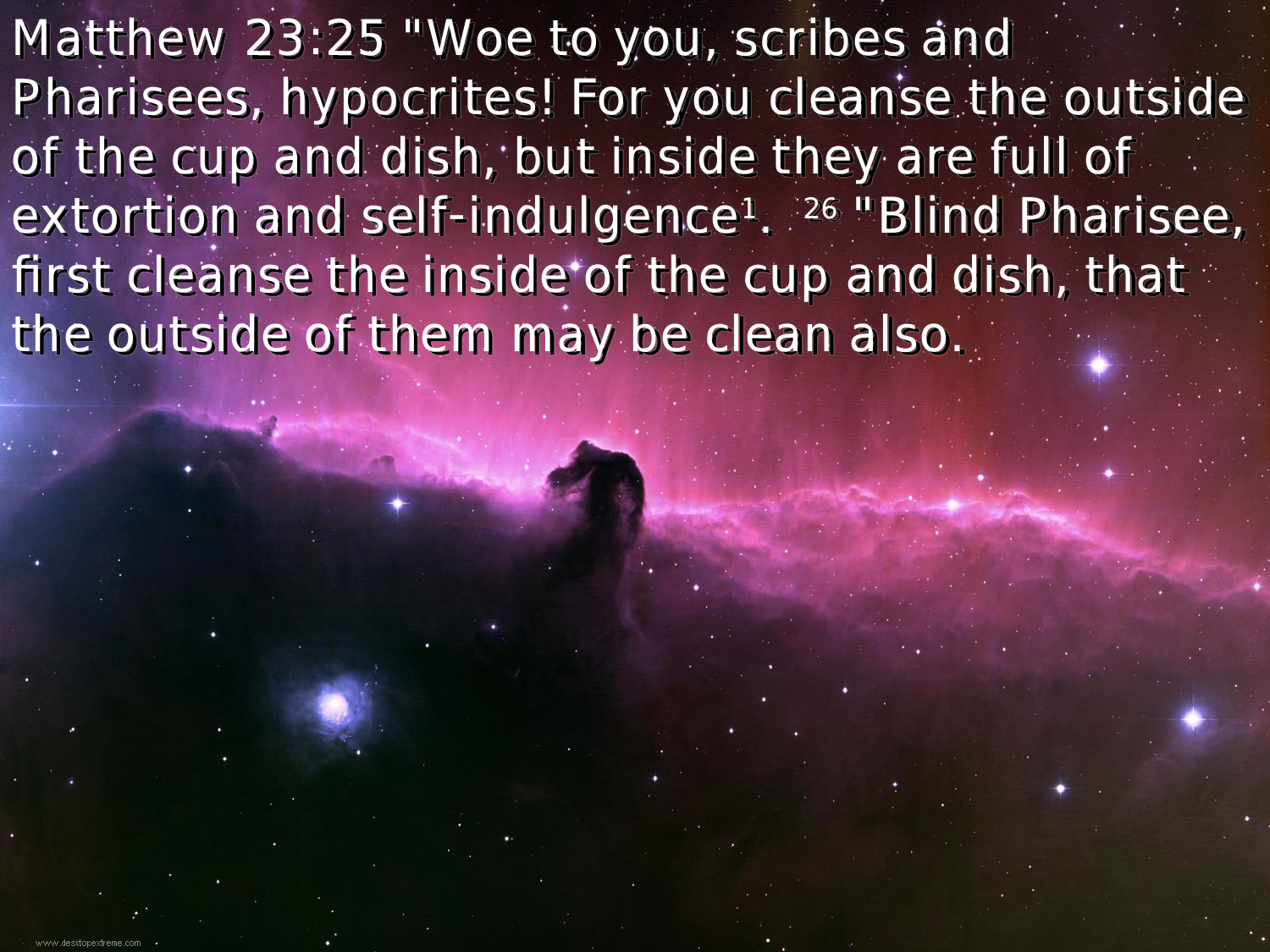

Matthew 23:25 "Woe to you, scribes and Pharisees, hypocrites! For you cleanse the outside of the cup and dish, but inside they are full of extortion and self-indulgence1.  26 "Blind Pharisee, first cleanse the inside of the cup and dish, that the outside of them may be clean also.